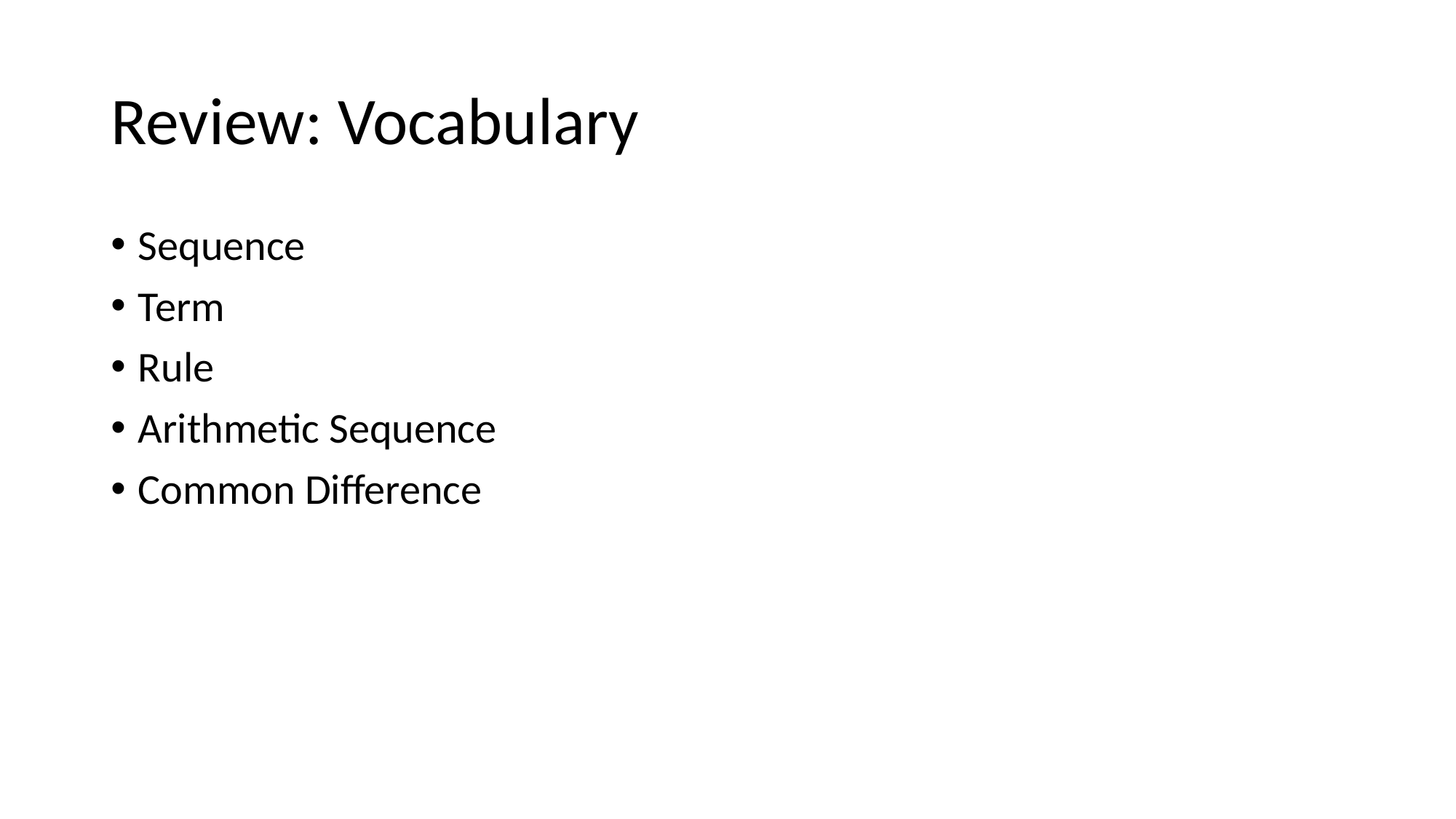

# Review: Vocabulary
Sequence
Term
Rule
Arithmetic Sequence
Common Difference